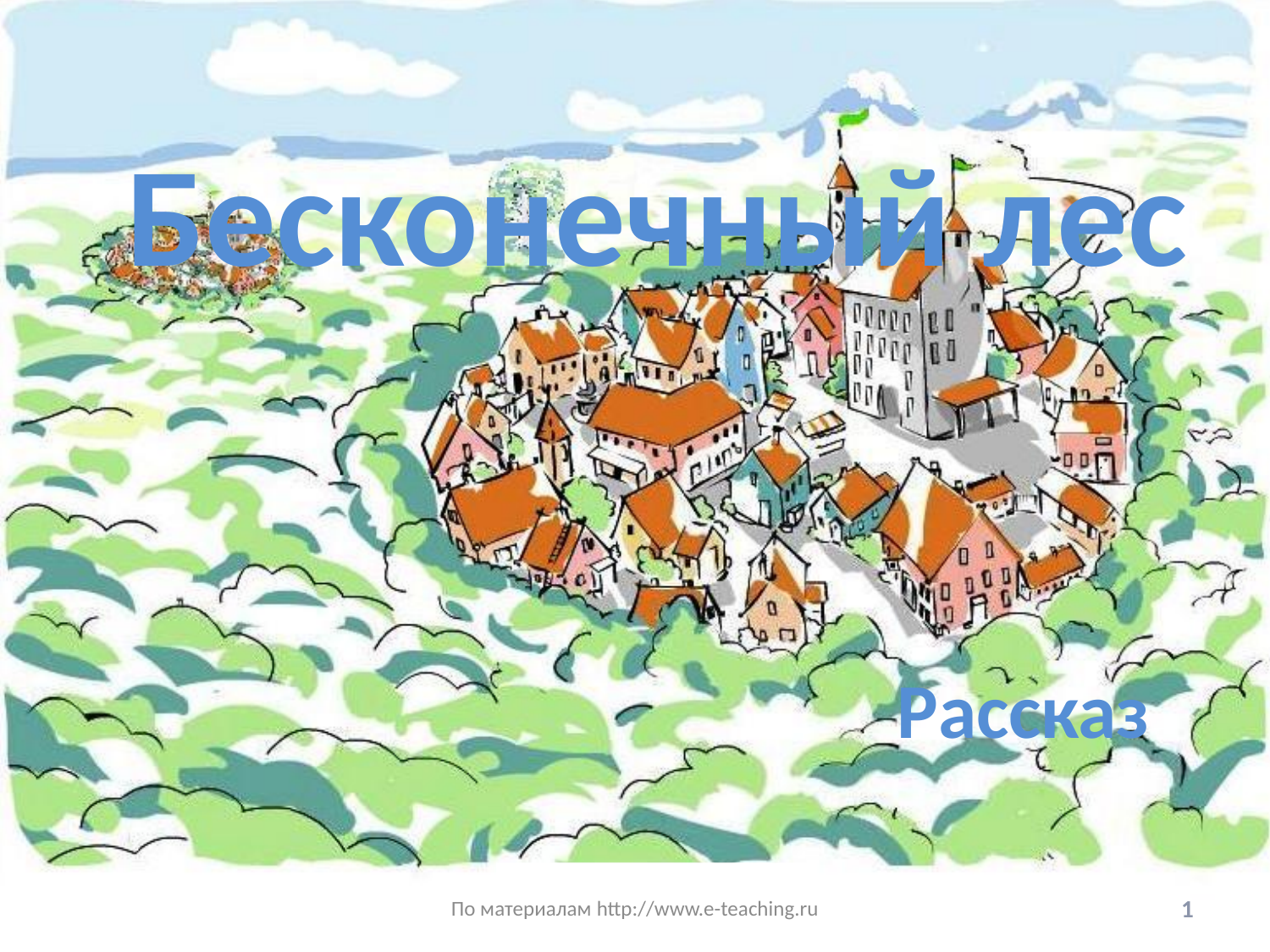

Бесконечный лес
Рассказ
По материалам http://www.e-teaching.ru
1